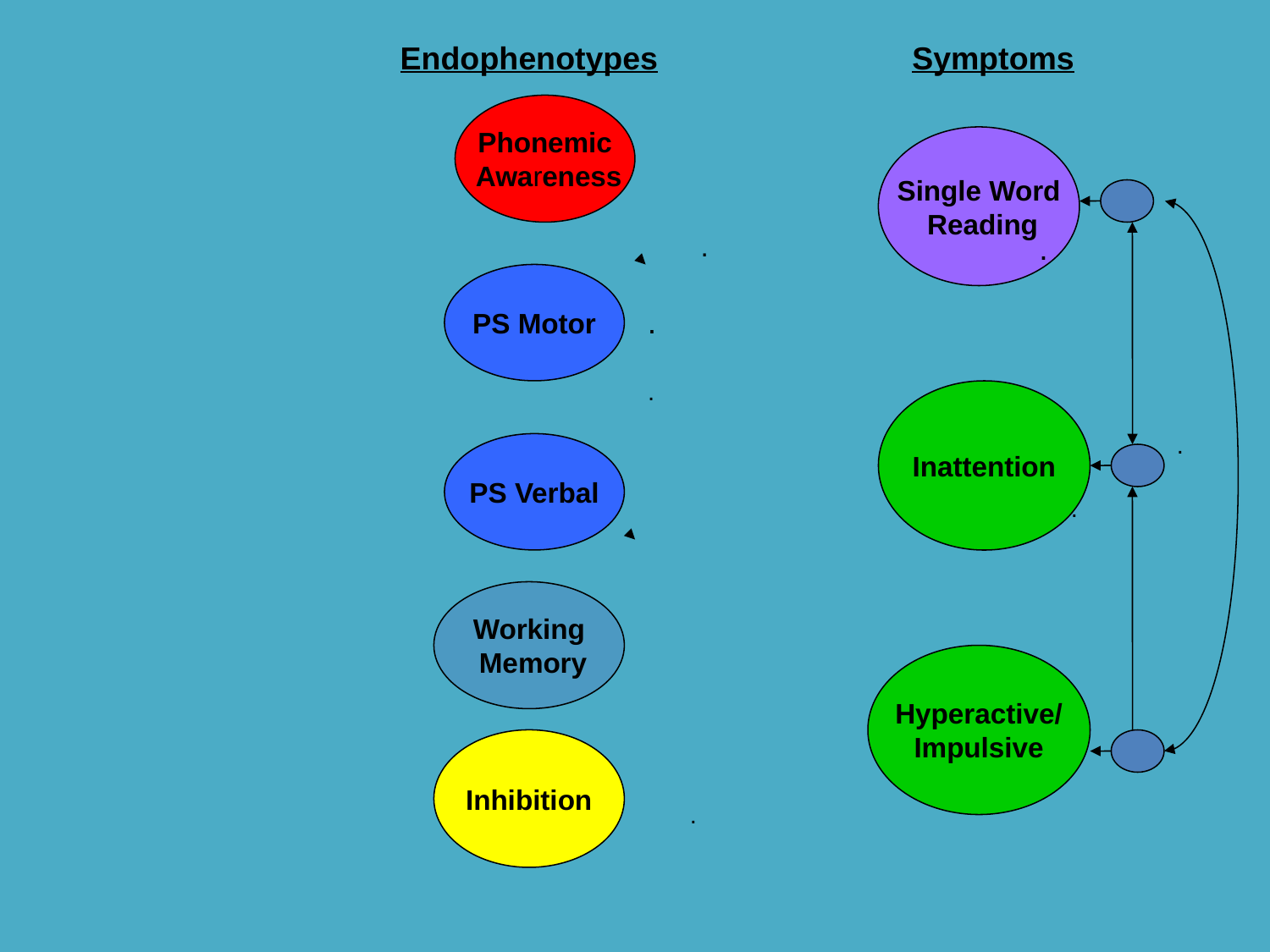

Endophenotypes
Symptoms
Phonemic
 Awareness
Single Word
 Reading

.
.

PS Motor

.
.

Inattention

.
PS Verbal

.

Working
 Memory

Hyperactive/
Impulsive

Inhibition

.